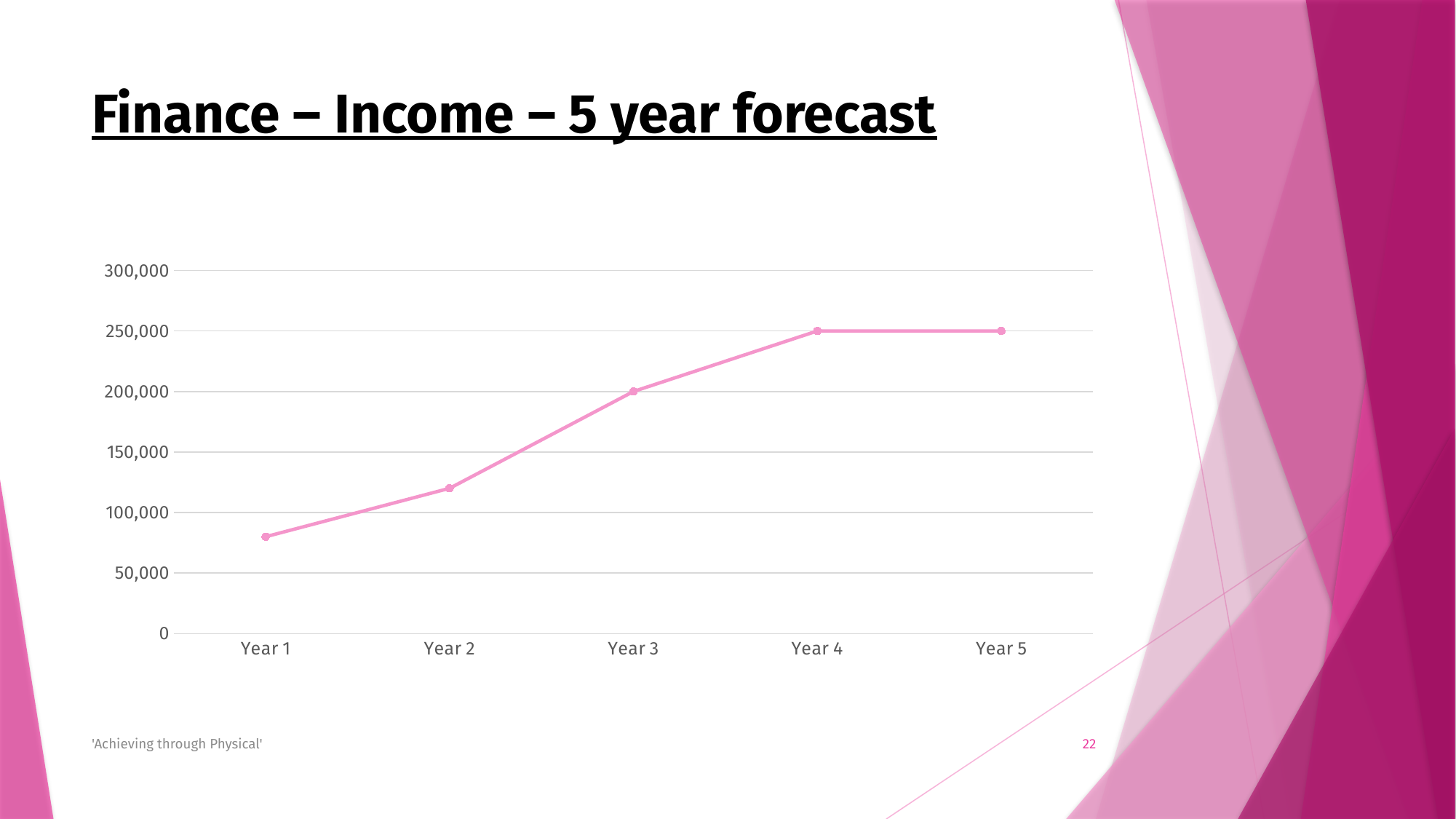

# Finance – Income – 5 year forecast

### Chart

| Category | Income | Year 2 | Year 3 | Year 4 | Year 5 |
|---|---|---|---|---|---|
| Year 1 | 80000.0 | None | None | None | None |
| Year 2 | 120000.0 | None | None | None | None |
| Year 3 | 200000.0 | None | None | None | None |
| Year 4 | 250000.0 | None | None | None | None |
| Year 5 | 250000.0 | None | None | None | None |
'Achieving through Physical'
22